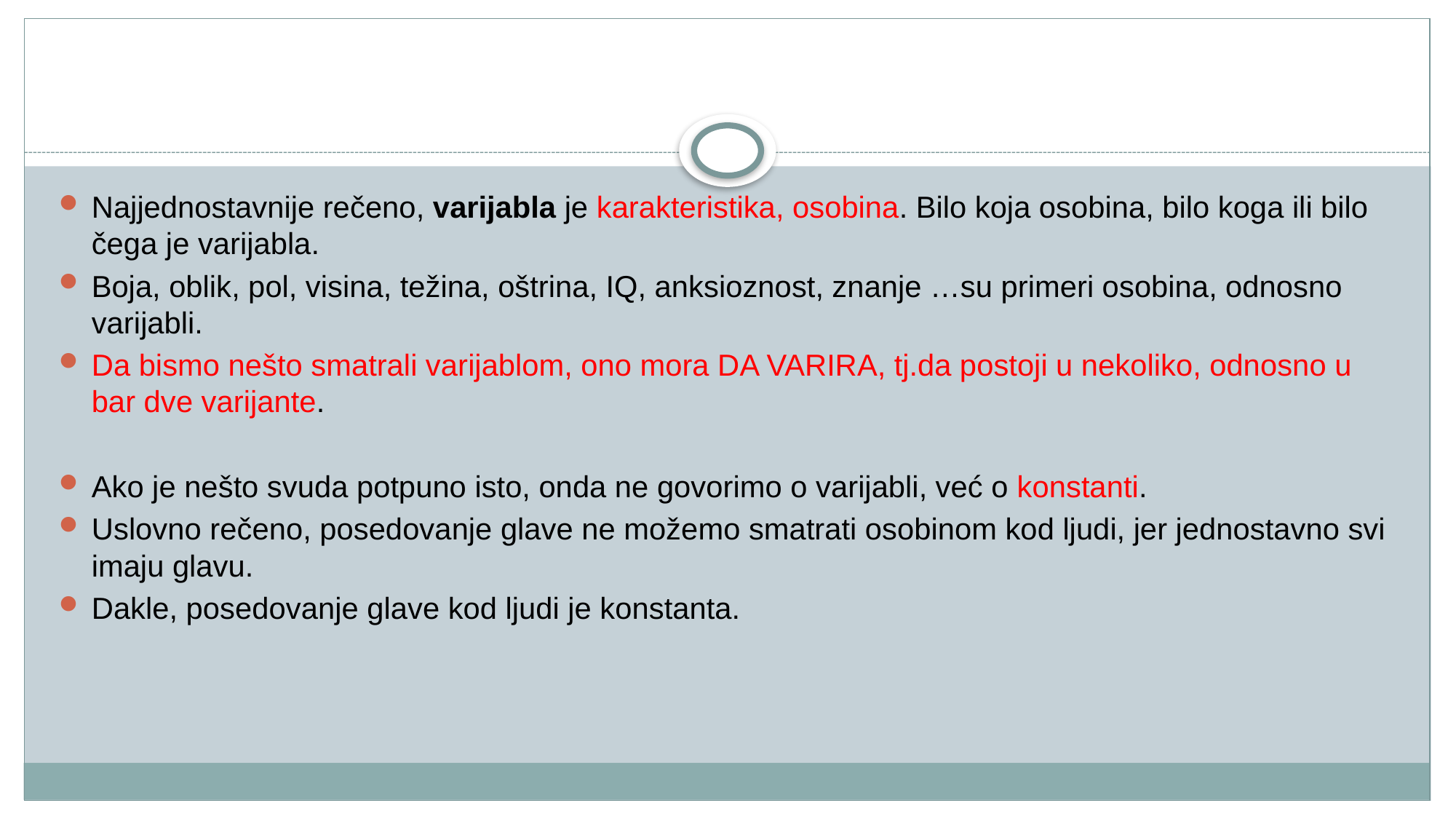

#
Najjednostavnije rečeno, varijabla je karakteristika, osobina. Bilo koja osobina, bilo koga ili bilo čega je varijabla.
Boja, oblik, pol, visina, težina, oštrina, IQ, anksioznost, znanje …su primeri osobina, odnosno varijabli.
Da bismo nešto smatrali varijablom, ono mora DA VARIRA, tj.da postoji u nekoliko, odnosno u bar dve varijante.

Ako je nešto svuda potpuno isto, onda ne govorimo o varijabli, već o konstanti.
Uslovno rečeno, posedovanje glave ne možemo smatrati osobinom kod ljudi, jer jednostavno svi imaju glavu.
Dakle, posedovanje glave kod ljudi je konstanta.